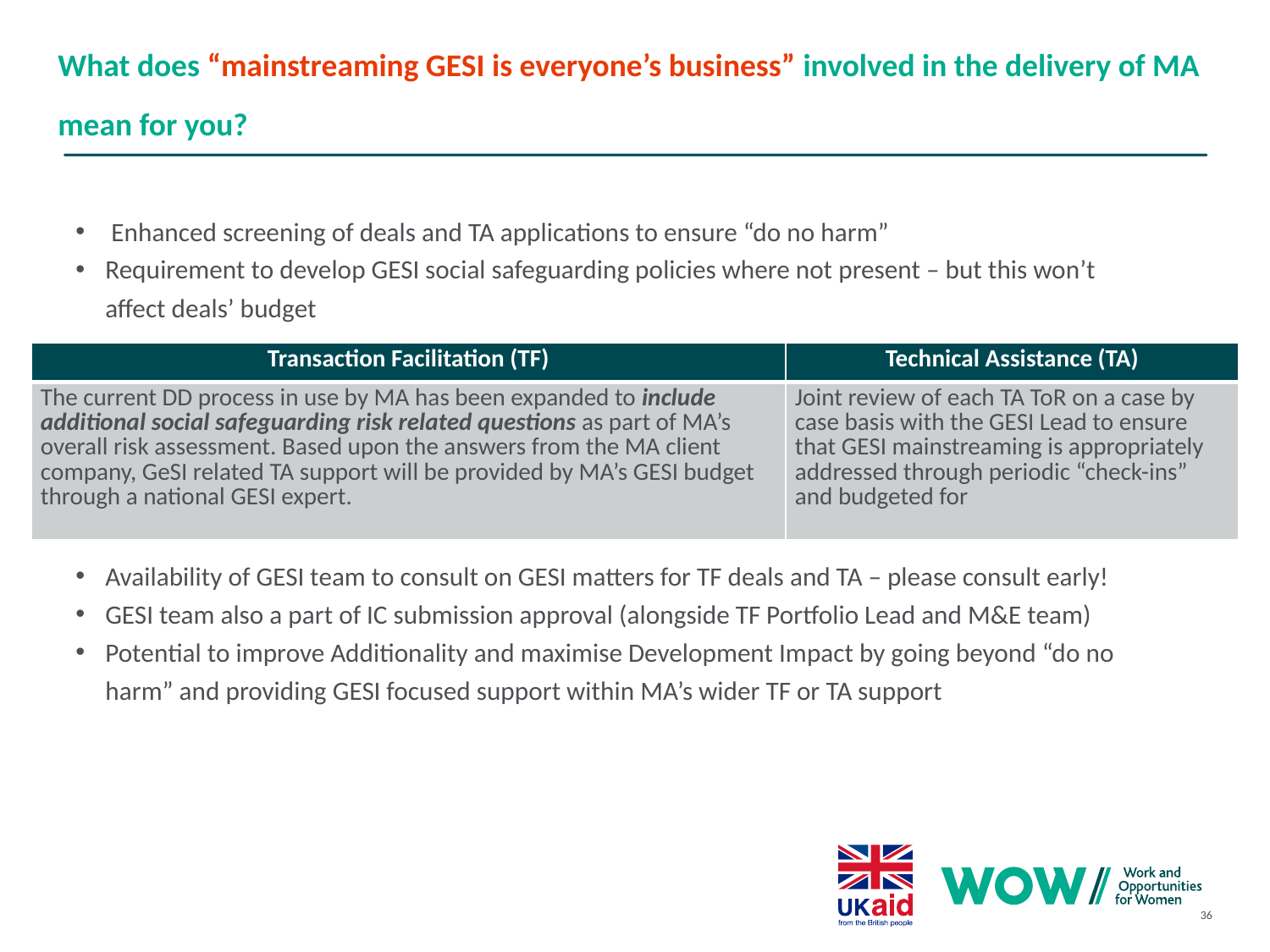

# What does “mainstreaming GESI is everyone’s business” involved in the delivery of MA mean for you?
Enhanced screening of deals and TA applications to ensure “do no harm”
Requirement to develop GESI social safeguarding policies where not present – but this won’t affect deals’ budget

Availability of GESI team to consult on GESI matters for TF deals and TA – please consult early!
GESI team also a part of IC submission approval (alongside TF Portfolio Lead and M&E team)
Potential to improve Additionality and maximise Development Impact by going beyond “do no harm” and providing GESI focused support within MA’s wider TF or TA support
| Transaction Facilitation (TF) | Technical Assistance (TA) |
| --- | --- |
| The current DD process in use by MA has been expanded to include additional social safeguarding risk related questions as part of MA’s overall risk assessment. Based upon the answers from the MA client company, GeSI related TA support will be provided by MA’s GESI budget through a national GESI expert. | Joint review of each TA ToR on a case by case basis with the GESI Lead to ensure that GESI mainstreaming is appropriately addressed through periodic “check-ins” and budgeted for |